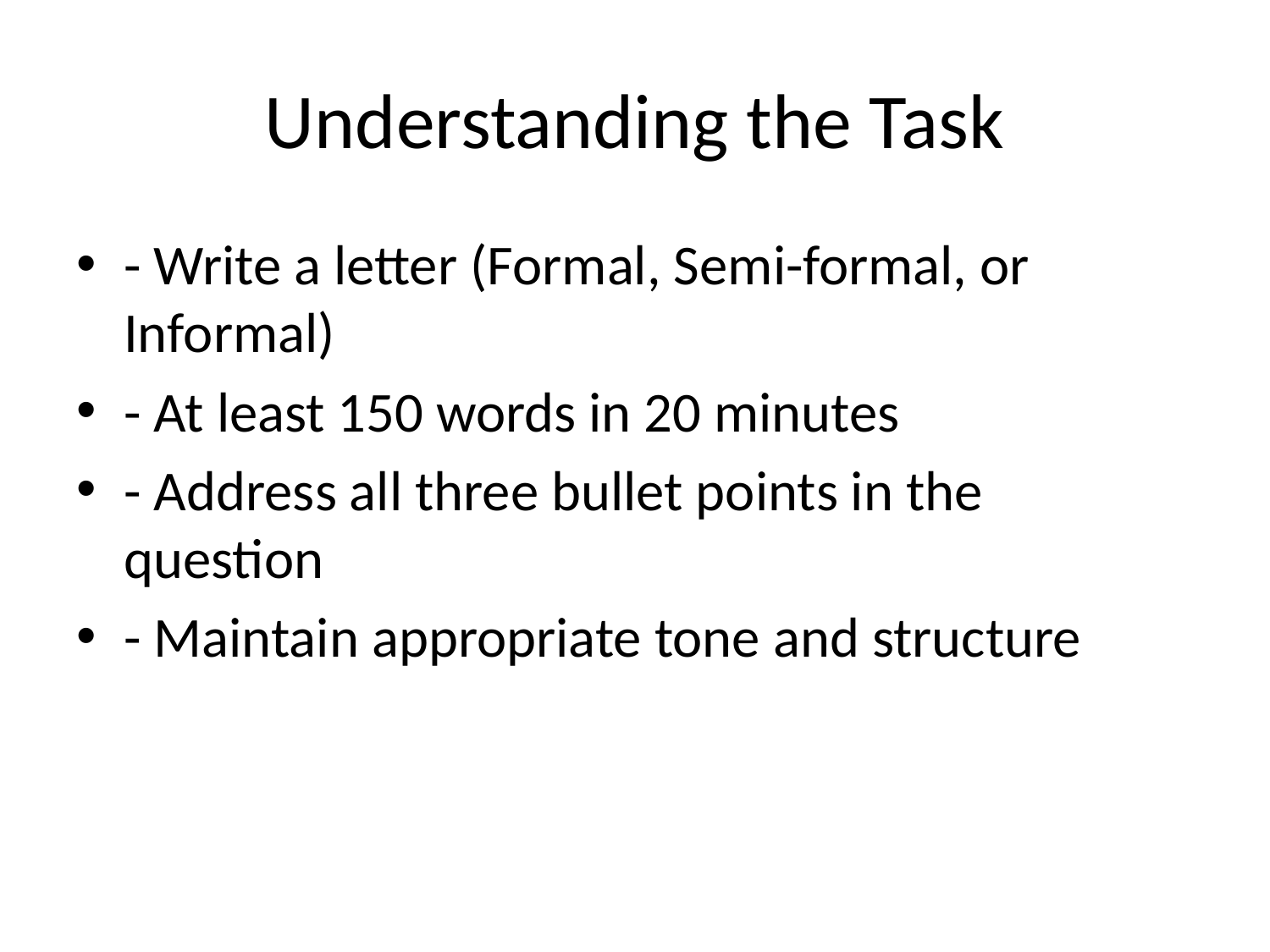

# Understanding the Task
- Write a letter (Formal, Semi-formal, or Informal)
- At least 150 words in 20 minutes
- Address all three bullet points in the question
- Maintain appropriate tone and structure